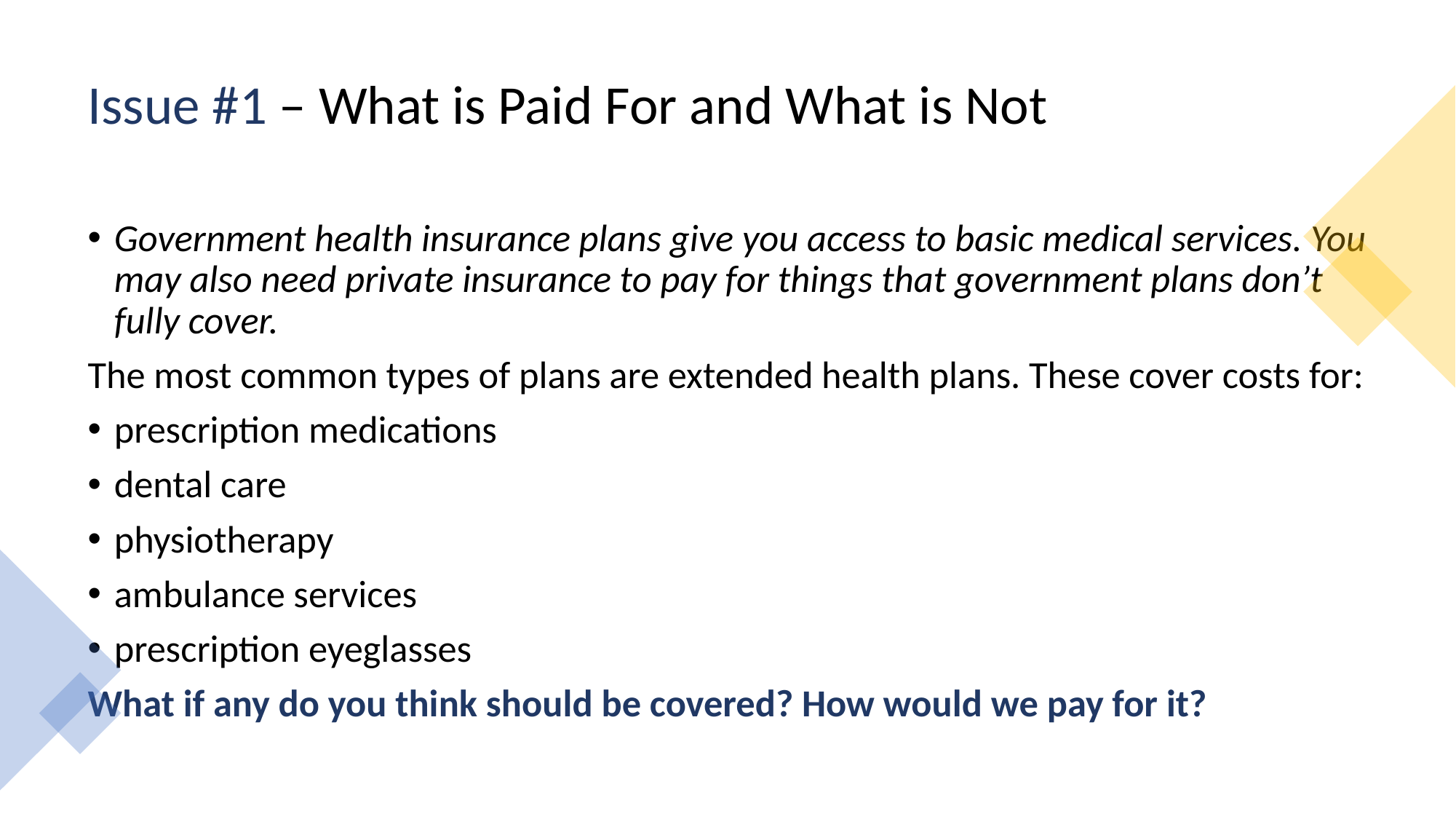

# Issue #1 – What is Paid For and What is Not

Government health insurance plans give you access to basic medical services. You may also need private insurance to pay for things that government plans don’t fully cover.
The most common types of plans are extended health plans. These cover costs for:
prescription medications
dental care
physiotherapy
ambulance services
prescription eyeglasses
What if any do you think should be covered? How would we pay for it?